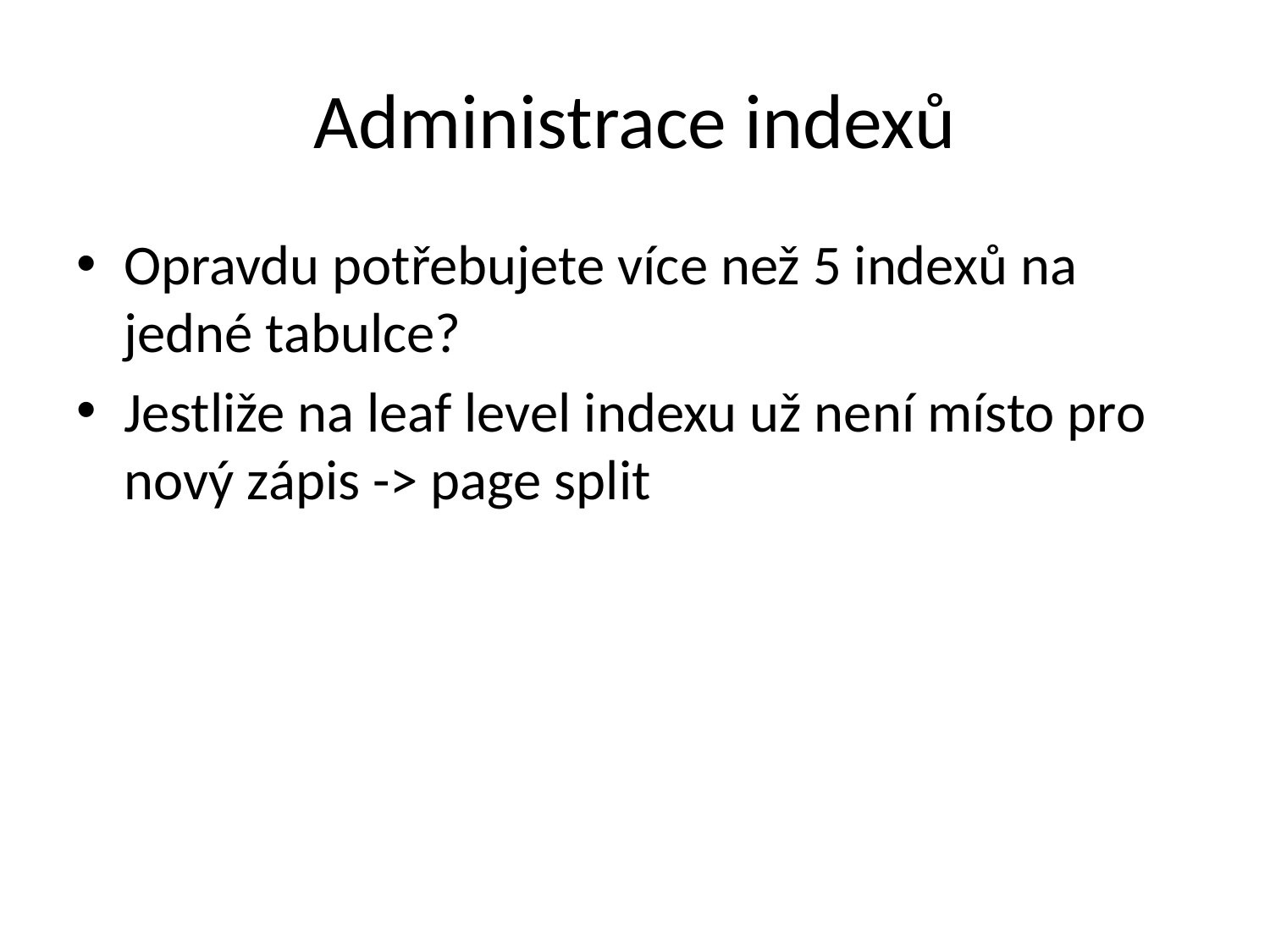

# Administrace indexů
Opravdu potřebujete více než 5 indexů na jedné tabulce?
Jestliže na leaf level indexu už není místo pro nový zápis -> page split